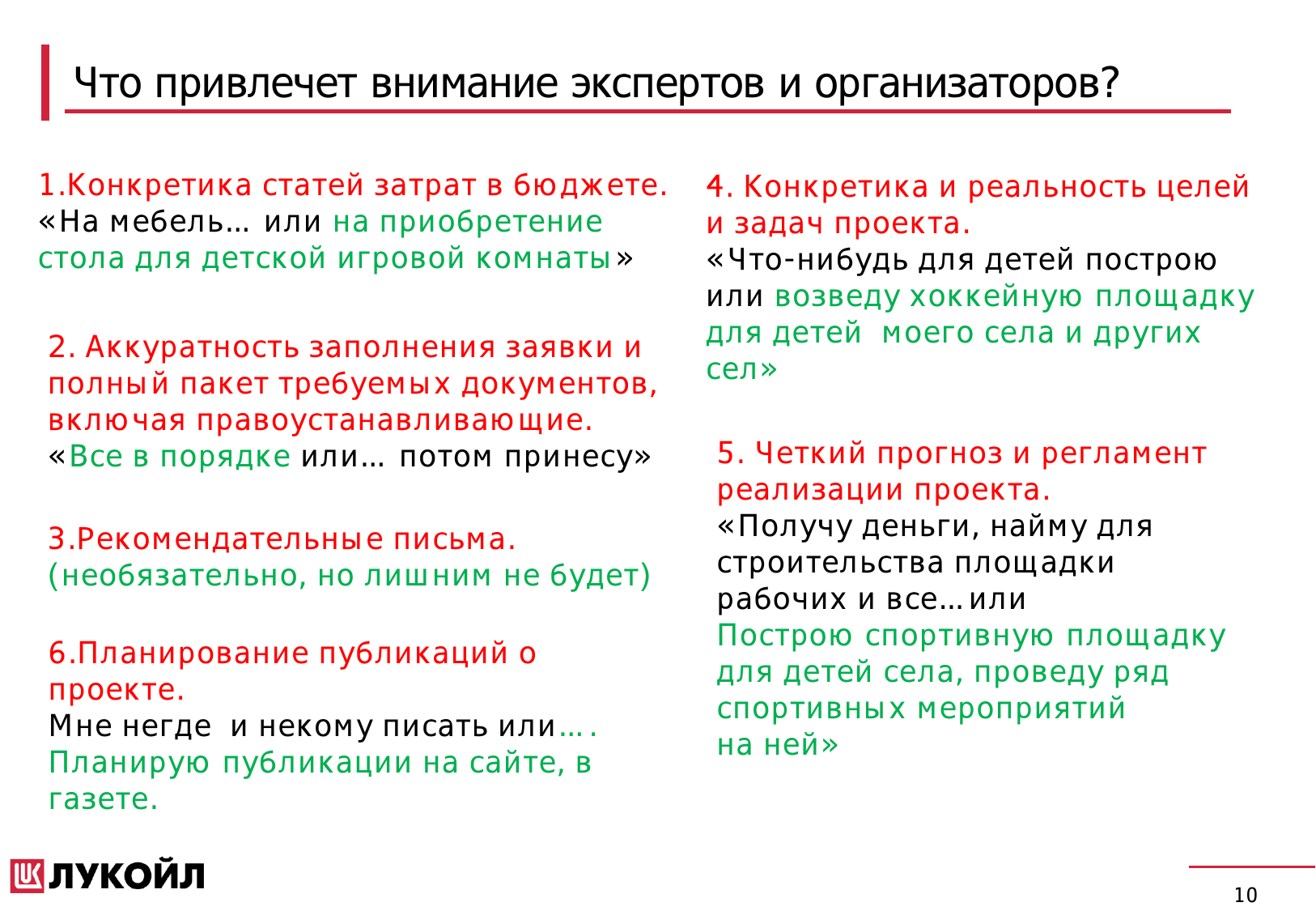

# Что привлечет внимание экспертов и организаторов?
1.Конкретика статей затрат в бюджете.
«На мебель… или на приобретение стола для детской игровой комнаты»
4. Конкретика и реальность целей и задач проекта.
«Что-нибудь для детей построю или возведу хоккейную площадку для детей  моего села и других сел»

2. Аккуратность заполнения заявки и полный пакет требуемых документов, включая правоустанавливающие.
«Все в порядке или… потом принесу»
5. Четкий прогноз и регламент реализации проекта.
«Получу деньги, найму для строительства площадки рабочих и все…или
Построю спортивную площадку для детей села, проведу ряд
спортивных мероприятий
на ней»
3.Рекомендательные письма.
(необязательно, но лишним не будет)
6.Планирование публикаций о проекте.
Мне негде  и некому писать или…. Планирую публикации на сайте, в газете.
10